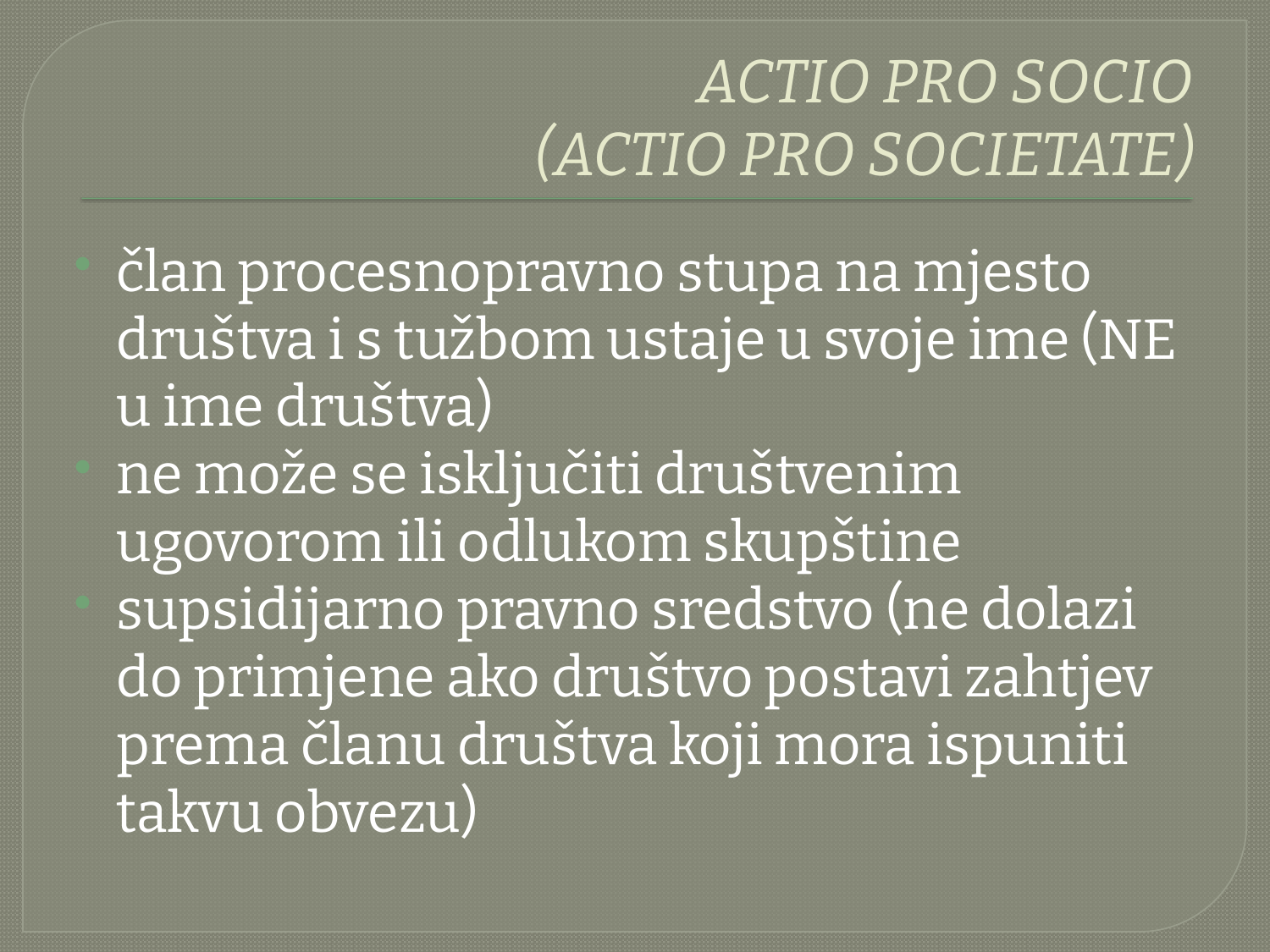

# ACTIO PRO SOCIO (ACTIO PRO SOCIETATE)
član procesnopravno stupa na mjesto društva i s tužbom ustaje u svoje ime (NE u ime društva)
ne može se isključiti društvenim ugovorom ili odlukom skupštine
supsidijarno pravno sredstvo (ne dolazi do primjene ako društvo postavi zahtjev prema članu društva koji mora ispuniti takvu obvezu)